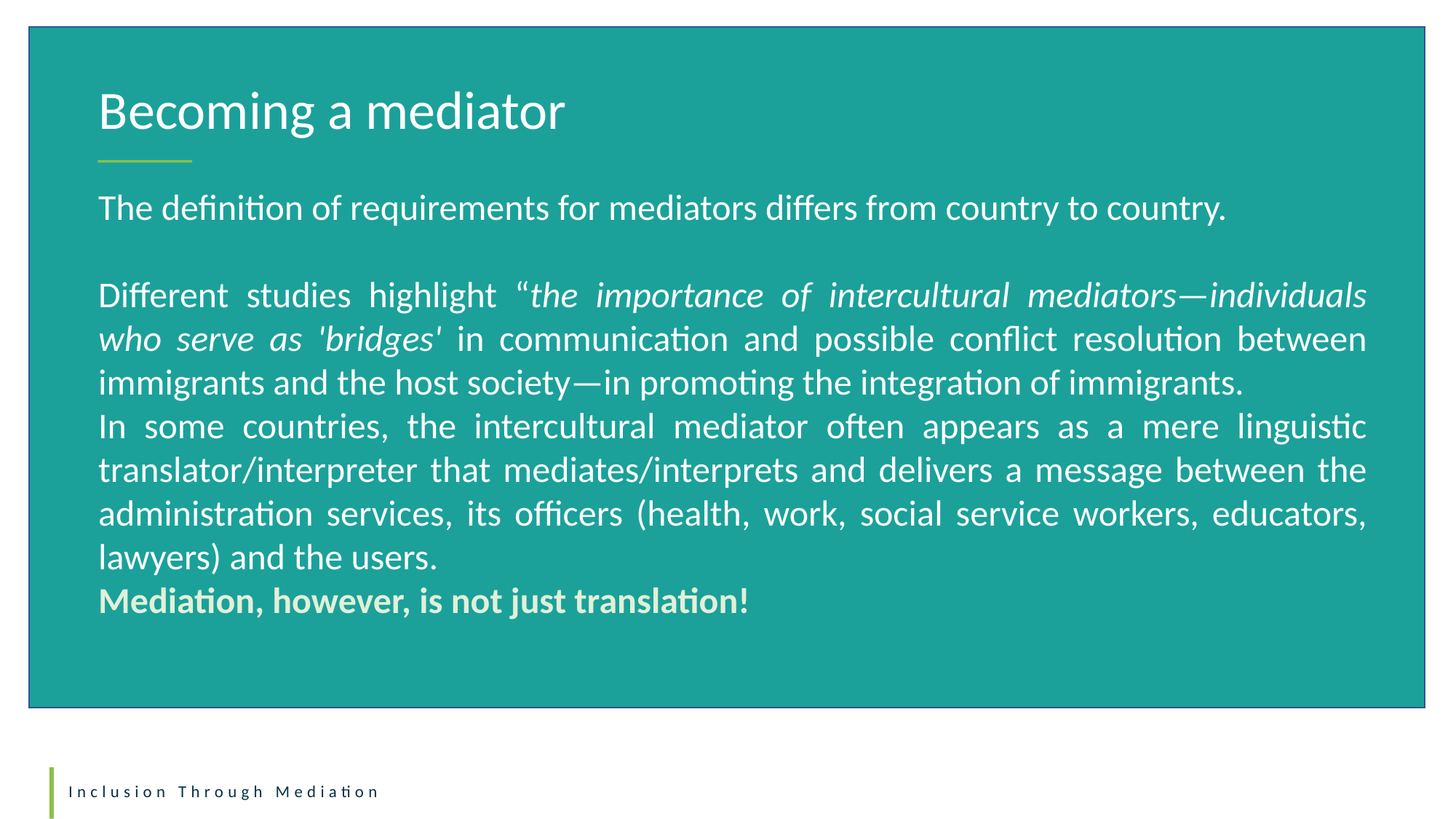

Becoming a mediator

The definition of requirements for mediators differs from country to country.

Different studies highlight “the importance of intercultural mediators—individuals who serve as 'bridges' in communication and possible conflict resolution between immigrants and the host society—in promoting the integration of immigrants.
In some countries, the intercultural mediator often appears as a mere linguistic translator/interpreter that mediates/interprets and delivers a message between the administration services, its officers (health, work, social service workers, educators, lawyers) and the users.
Mediation, however, is not just translation!